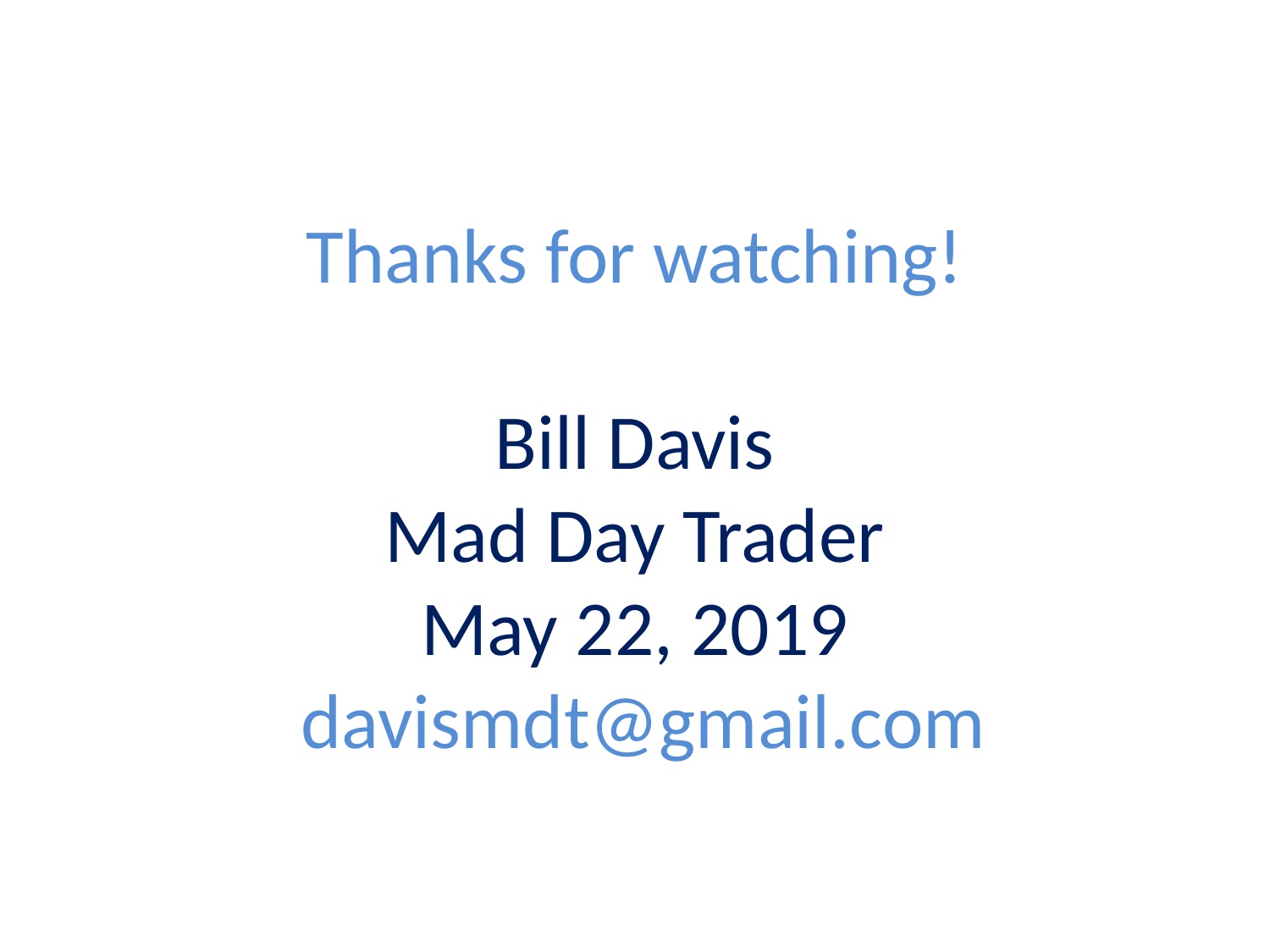

# Thanks for watching! Bill Davis Mad Day Trader May 22, 2019 davismdt@gmail.com